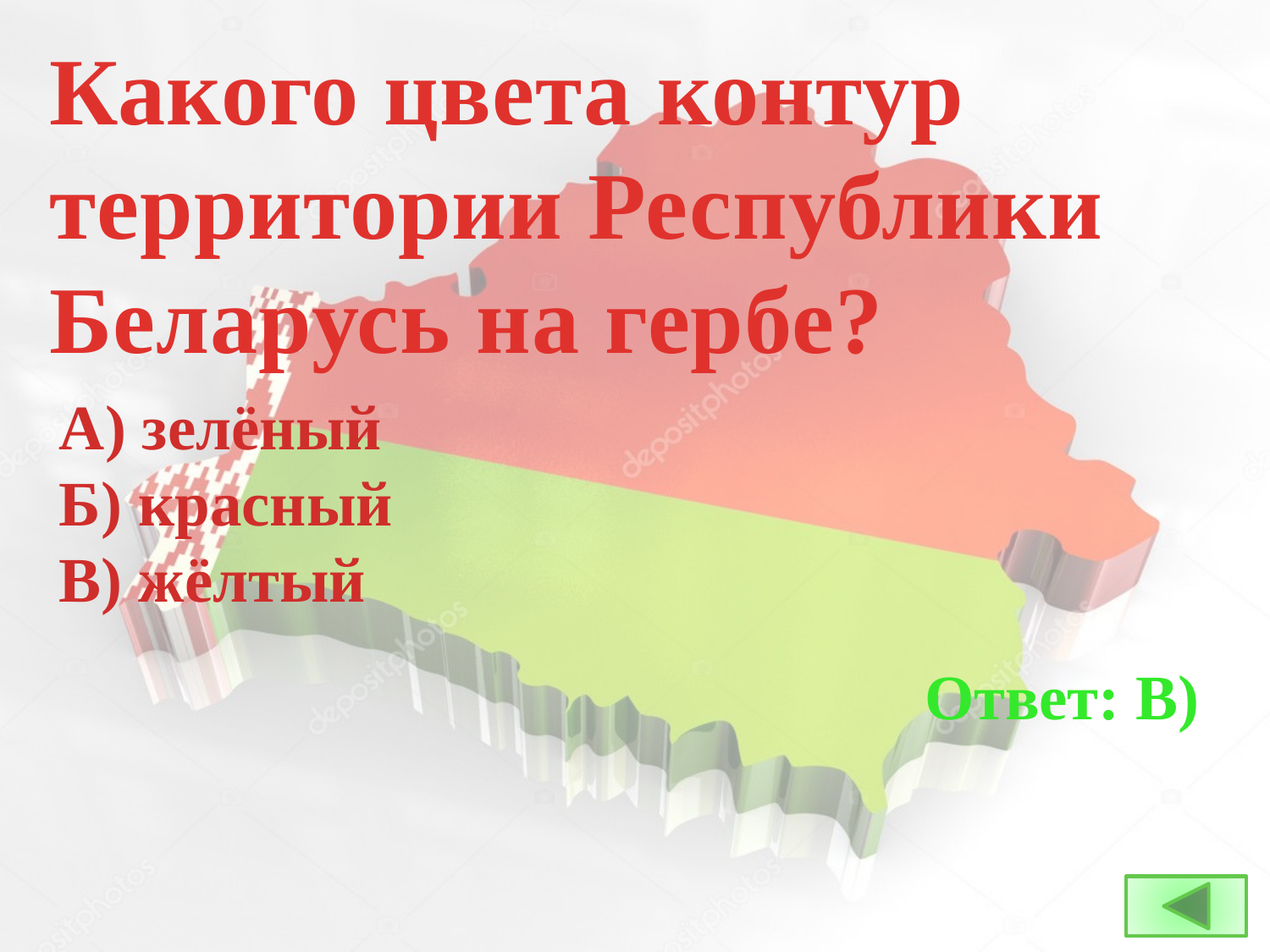

Какого цвета контур территории Республики Беларусь на гербе?
А) зелёный
Б) красный
В) жёлтый
Ответ: В)